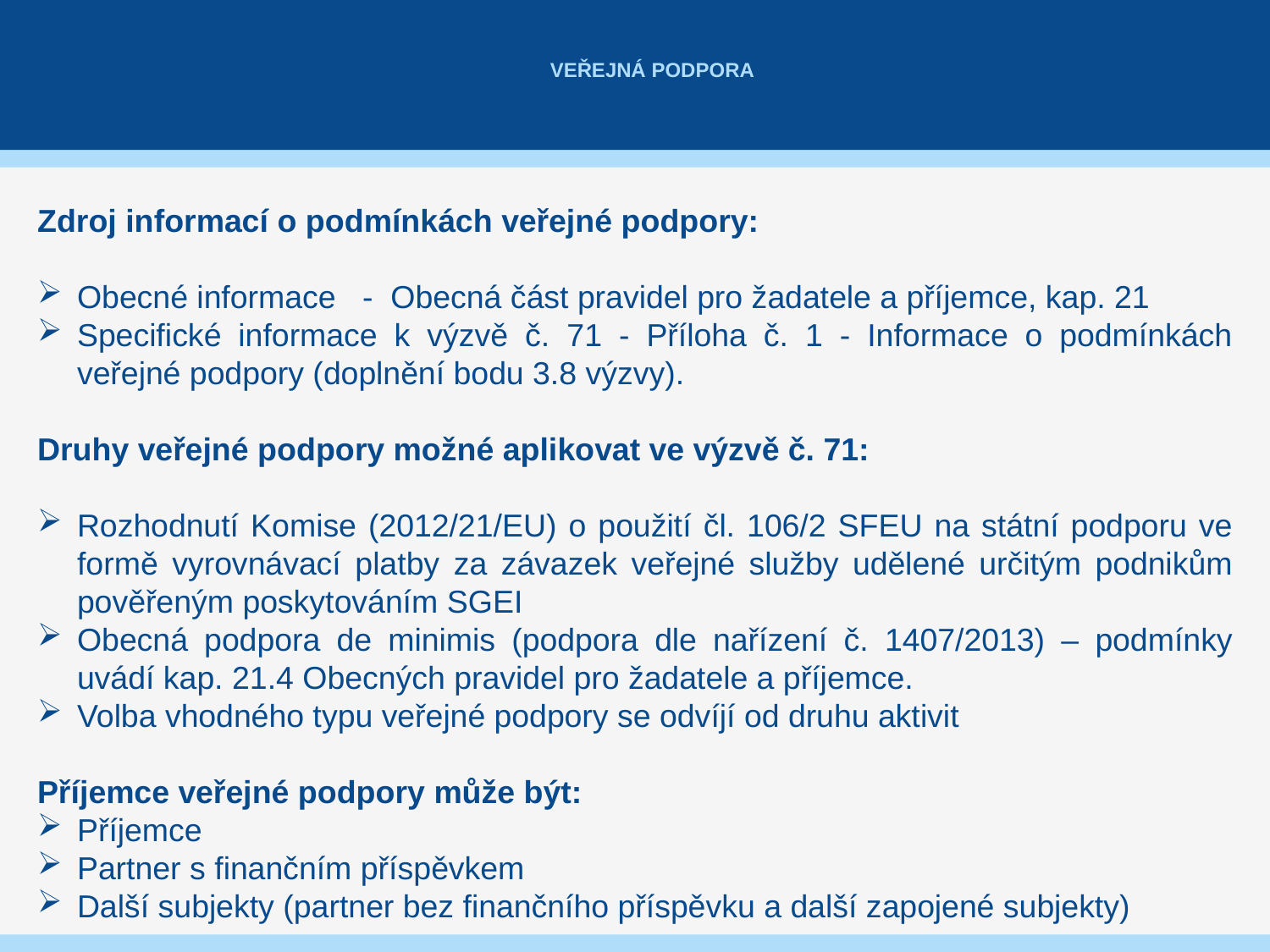

# Veřejná podpora

Zdroj informací o podmínkách veřejné podpory:

Obecné informace   -  Obecná část pravidel pro žadatele a příjemce, kap. 21
Specifické informace k výzvě č. 71 - Příloha č. 1 - Informace o podmínkách veřejné podpory (doplnění bodu 3.8 výzvy).

Druhy veřejné podpory možné aplikovat ve výzvě č. 71:

Rozhodnutí Komise (2012/21/EU) o použití čl. 106/2 SFEU na státní podporu ve formě vyrovnávací platby za závazek veřejné služby udělené určitým podnikům pověřeným poskytováním SGEI
Obecná podpora de minimis (podpora dle nařízení č. 1407/2013) – podmínky uvádí kap. 21.4 Obecných pravidel pro žadatele a příjemce.
Volba vhodného typu veřejné podpory se odvíjí od druhu aktivit

Příjemce veřejné podpory může být:
Příjemce
Partner s finančním příspěvkem
Další subjekty (partner bez finančního příspěvku a další zapojené subjekty)